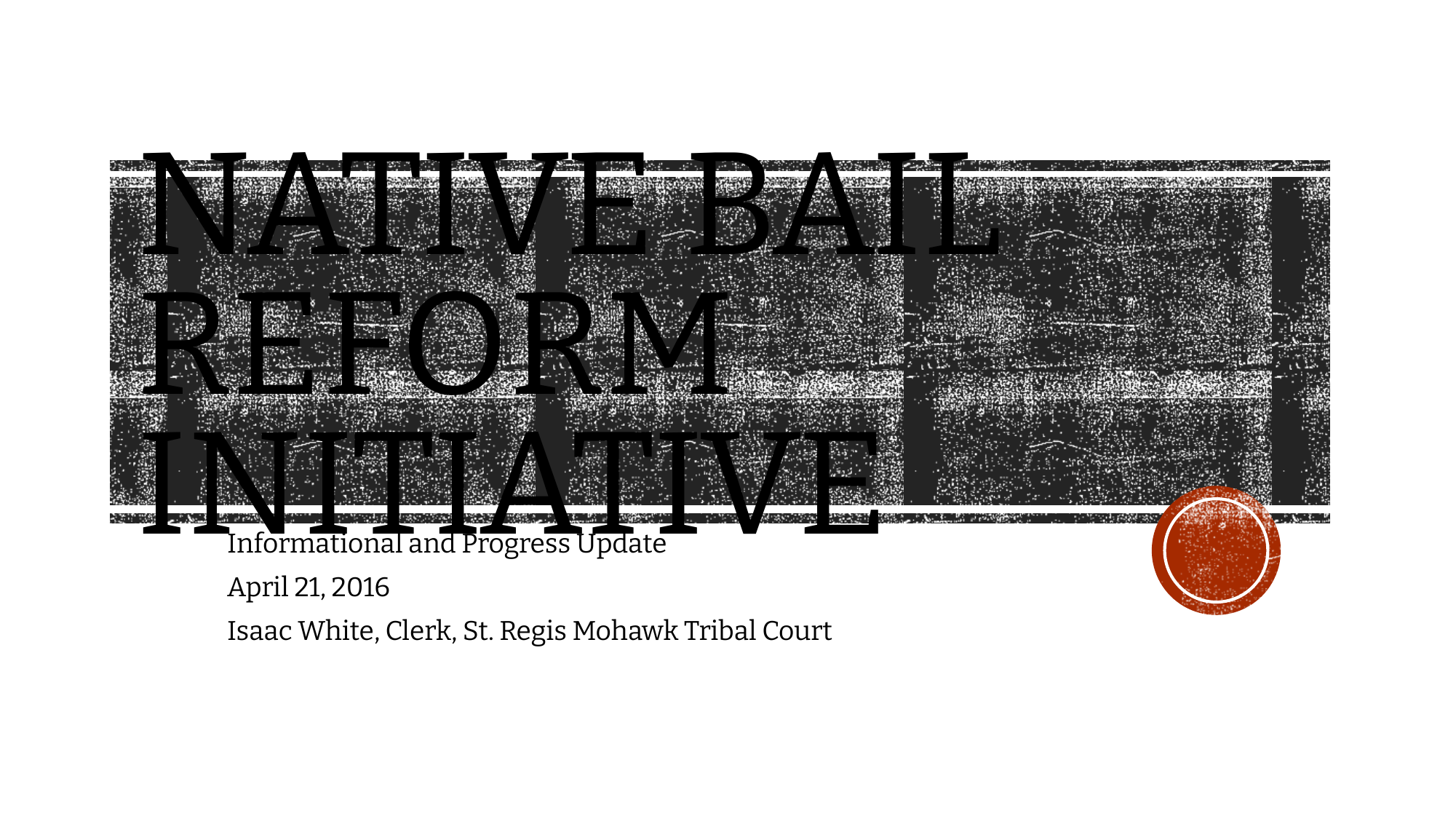

# Native bail reform 		initiative
		Informational and Progress Update
			April 21, 2016
	Isaac White, Clerk, St. Regis Mohawk Tribal Court